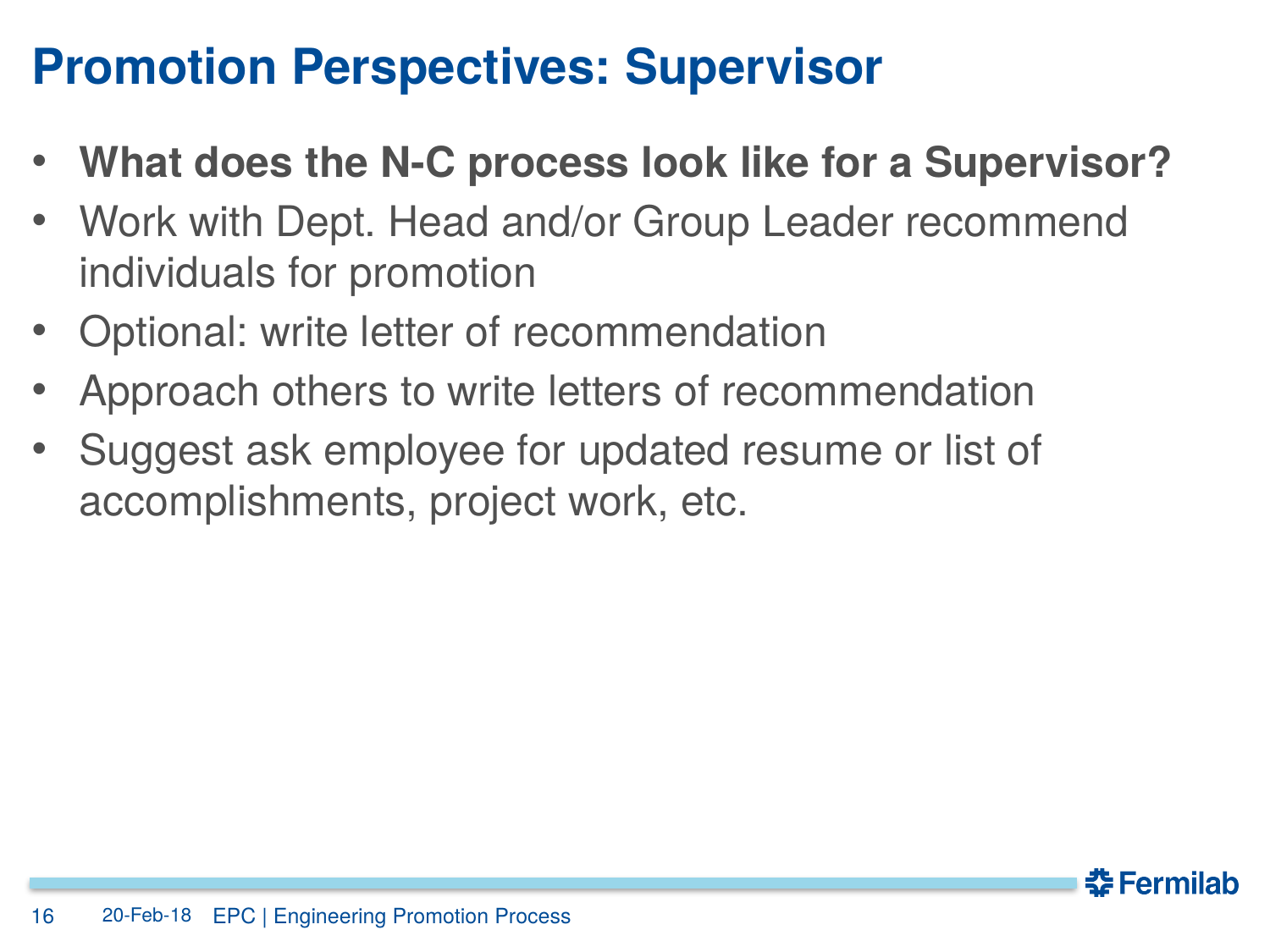

# Promotion Perspectives: Supervisor
What does the N-C process look like for a Supervisor?
Work with Dept. Head and/or Group Leader recommend individuals for promotion
Optional: write letter of recommendation
Approach others to write letters of recommendation
Suggest ask employee for updated resume or list of accomplishments, project work, etc.

16
20-Feb-18
EPC | Engineering Promotion Process